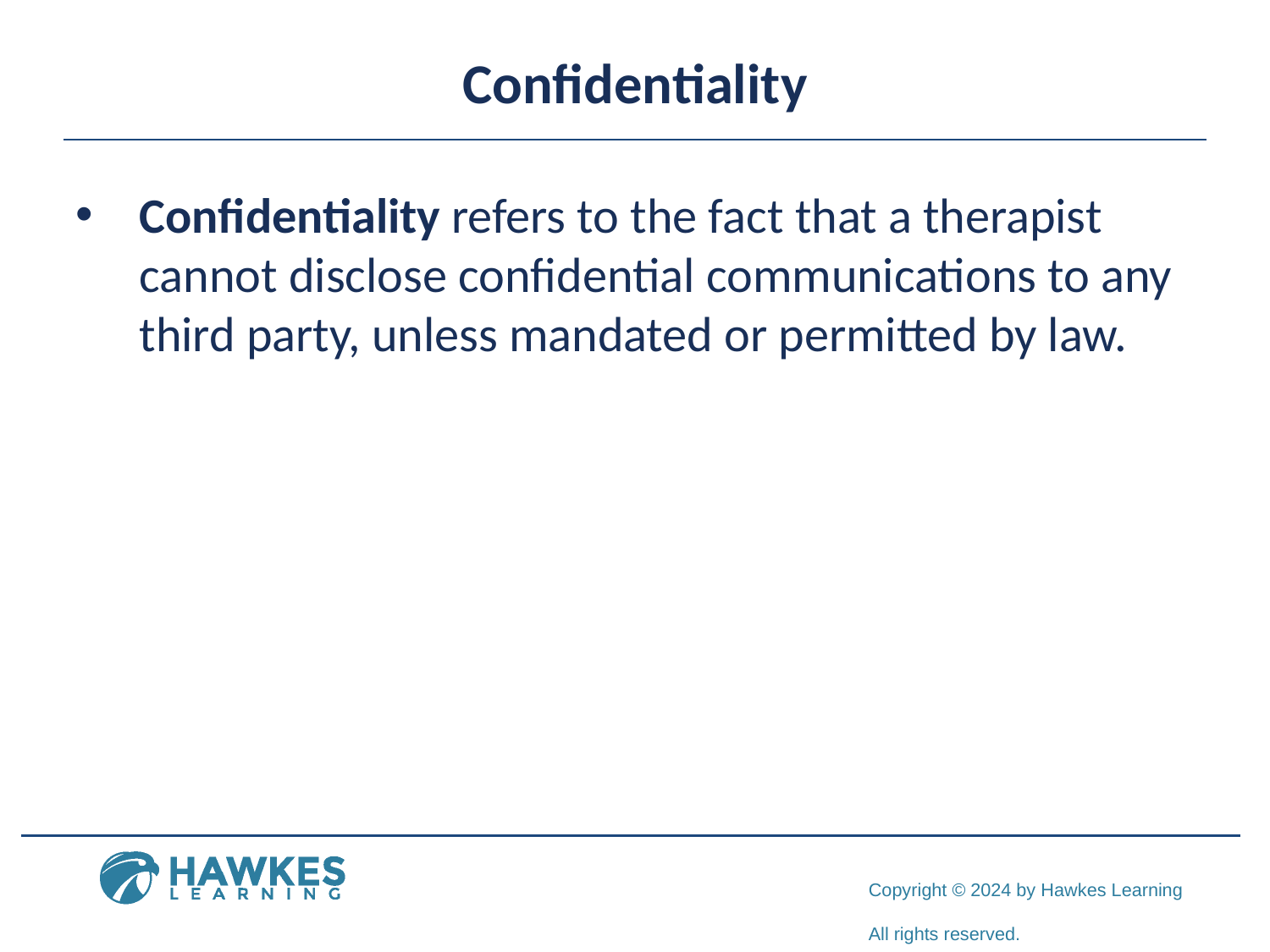

# Confidentiality
Confidentiality refers to the fact that a therapist cannot disclose confidential communications to any third party, unless mandated or permitted by law.